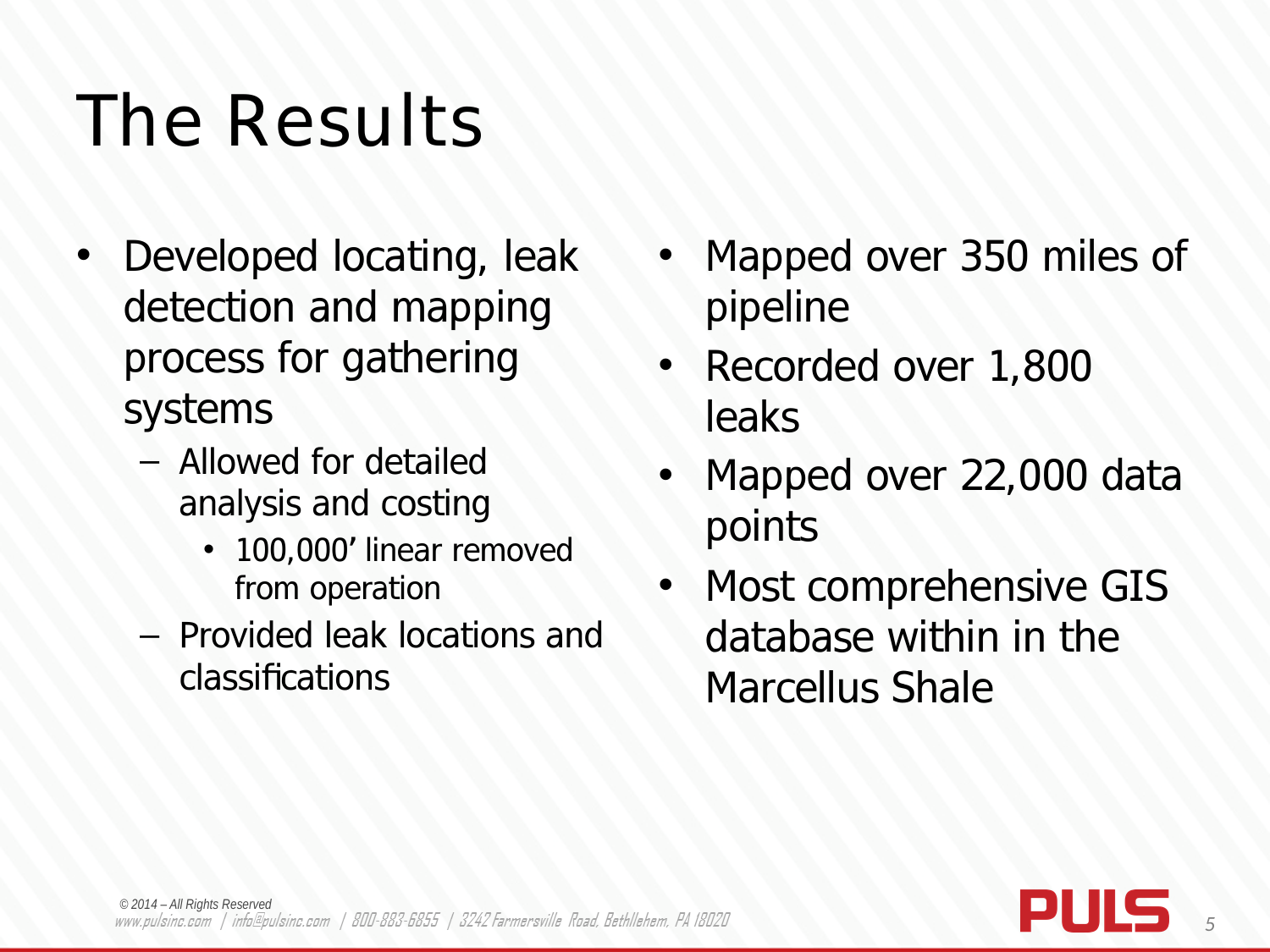

# The Results
Mapped over 350 miles of pipeline
Recorded over 1,800 leaks
Mapped over 22,000 data points
Most comprehensive GIS database within in the Marcellus Shale
Developed locating, leak detection and mapping process for gathering systems
Allowed for detailed analysis and costing
100,000’ linear removed from operation
Provided leak locations and classifications
© 2014 – All Rights Reserved
5